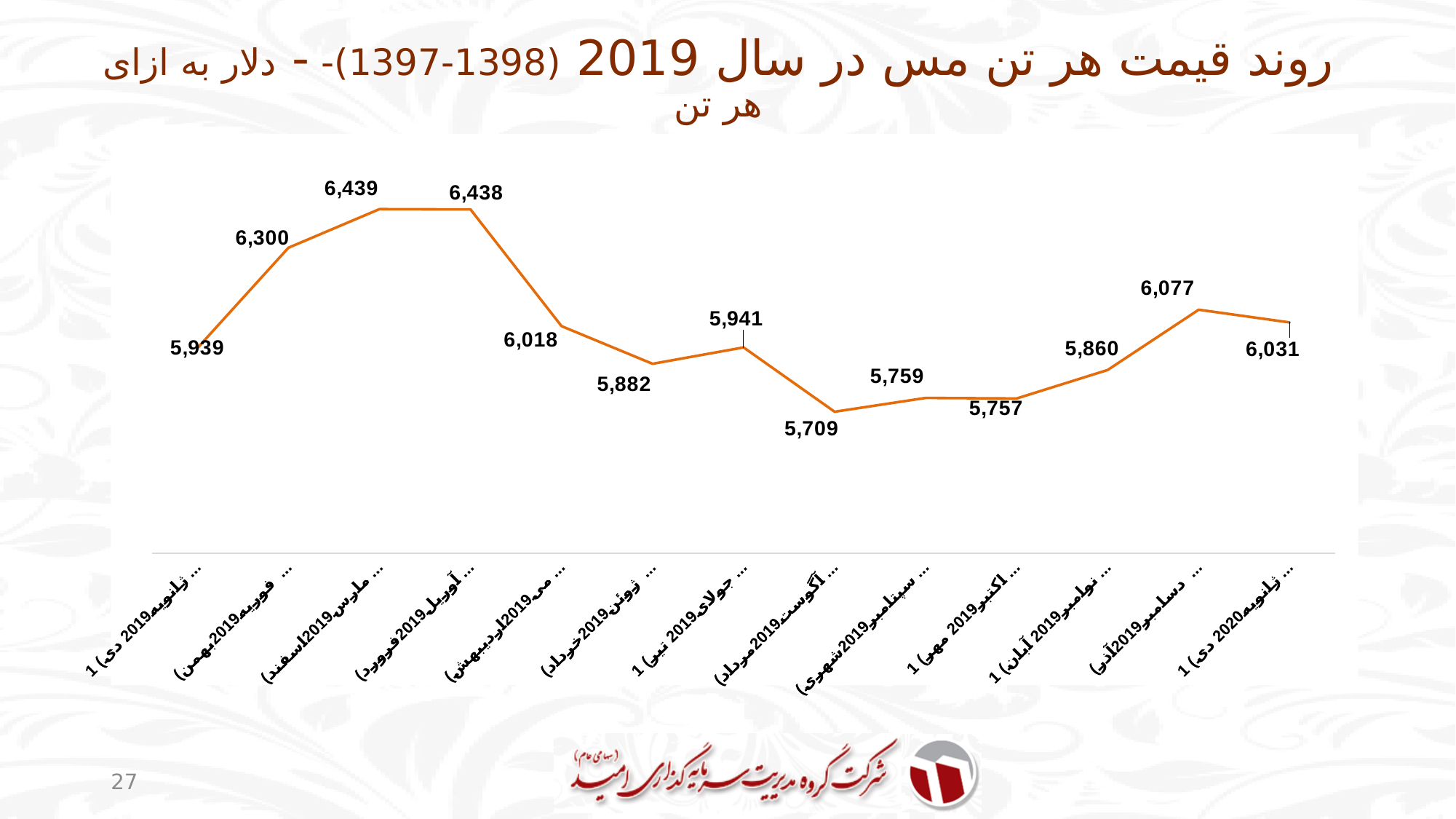

# روند قیمت هر تن مس در سال 2019 (1398-1397)- - دلار به ازای هر تن

### Chart

| Category |  |
|---|---|
| ژانویه 2019 (دی 1397) | 5939.1 |
| فوریه 2019 (بهمن 1397) | 6300.49 |
| مارس 2019 (اسفند 1397) | 6439.46 |
| آوریل 2019 (فروردین 1398) | 6438.36 |
| می 2019 (اردیبهشت 1398) | 6017.9 |
| ژوئن 2019 (خرداد 1398) | 5882.23 |
| جولای 2019 (تیر 1398) | 5941.2 |
| آگوست 2019 (مرداد 1398) | 5709.44 |
| سپتامبر 2019 (شهریور 1398) | 5759.25 |
| اکتبر 2019 (مهر 1398) | 5757.3 |
| نوامبر 2019 (آبان 1398)  | 5859.95 |
| دسامبر 2019 (آذر 1398) | 6077.06 |
| ژانویه 2020 (دی 1398) | 6031.21 |
27